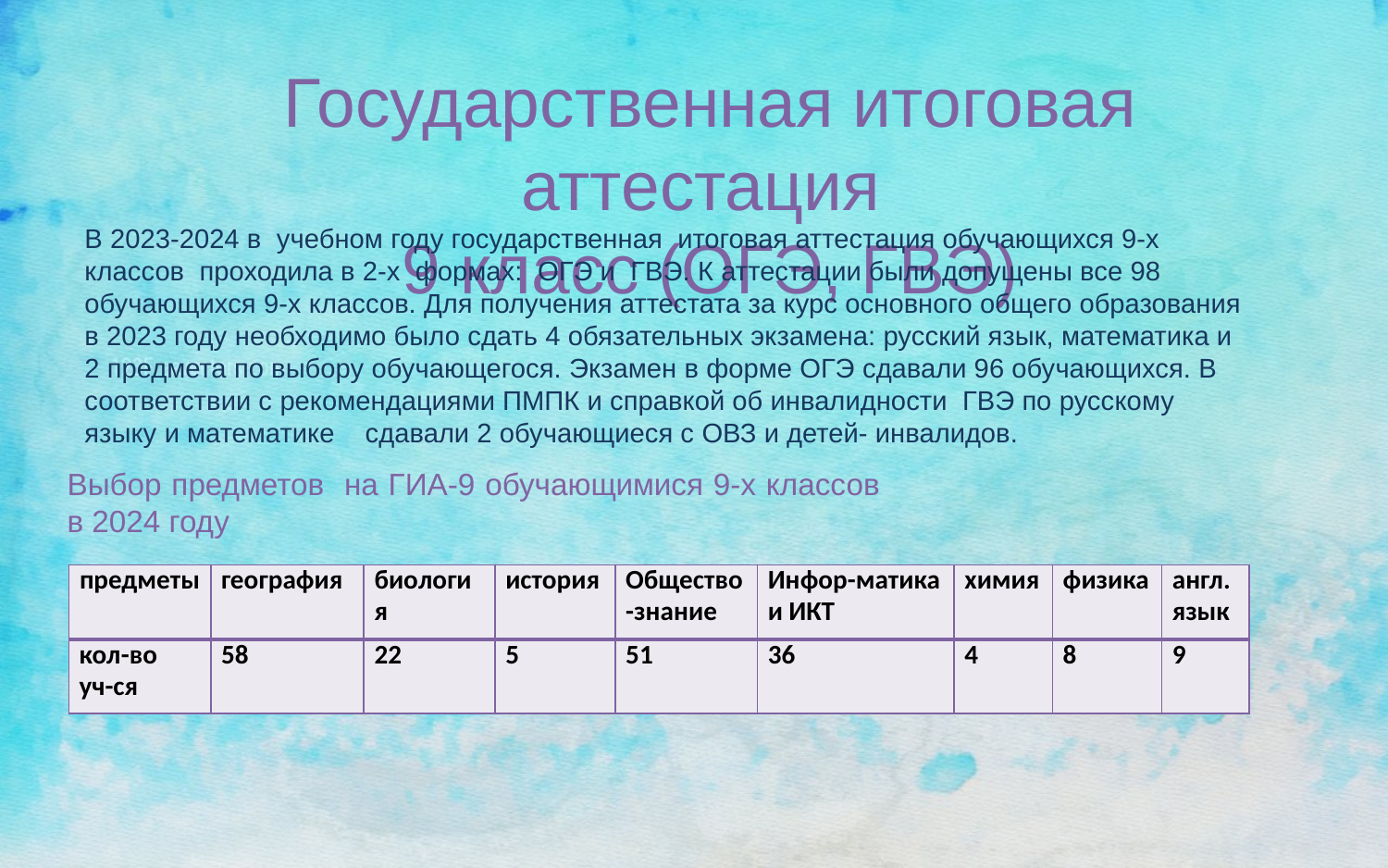

Государственная итоговая аттестация
9 класс (ОГЭ, ГВЭ)
В 2023-2024 в  учебном году государственная  итоговая аттестация обучающихся 9-х классов  проходила в 2-х  формах:  ОГЭ и  ГВЭ. К аттестации были допущены все 98 обучающихся 9-х классов. Для получения аттестата за курс основного общего образования в 2023 году необходимо было сдать 4 обязательных экзамена: русский язык, математика и 2 предмета по выбору обучающегося. Экзамен в форме ОГЭ сдавали 96 обучающихся. В соответствии с рекомендациями ПМПК и справкой об инвалидности  ГВЭ по русскому языку и математике    сдавали 2 обучающиеся с ОВЗ и детей- инвалидов.
Выбор предметов  на ГИА-9 обучающимися 9-х классов в 2024 году
| предметы | география | биология | история | Общество-знание | Инфор-матика и ИКТ | химия | физика | англ. язык |
| --- | --- | --- | --- | --- | --- | --- | --- | --- |
| кол-во уч-ся | 58 | 22 | 5 | 51 | 36 | 4 | 8 | 9 |